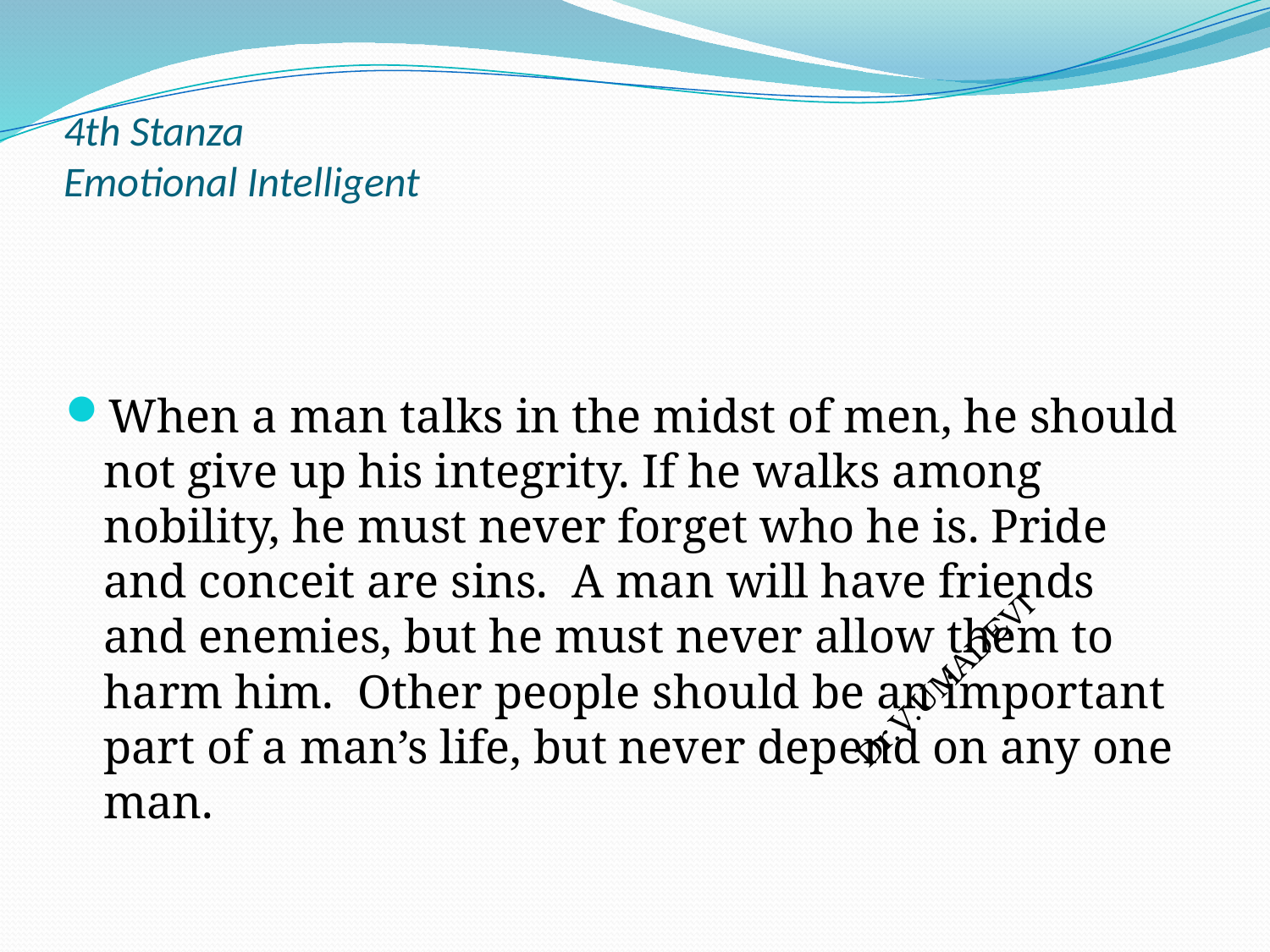

# 4th Stanza Emotional Intelligent
When a man talks in the midst of men, he should not give up his integrity. If he walks among nobility, he must never forget who he is. Pride and conceit are sins.  A man will have friends and enemies, but he must never allow them to harm him.  Other people should be an important part of a man’s life, but never depend on any one man.